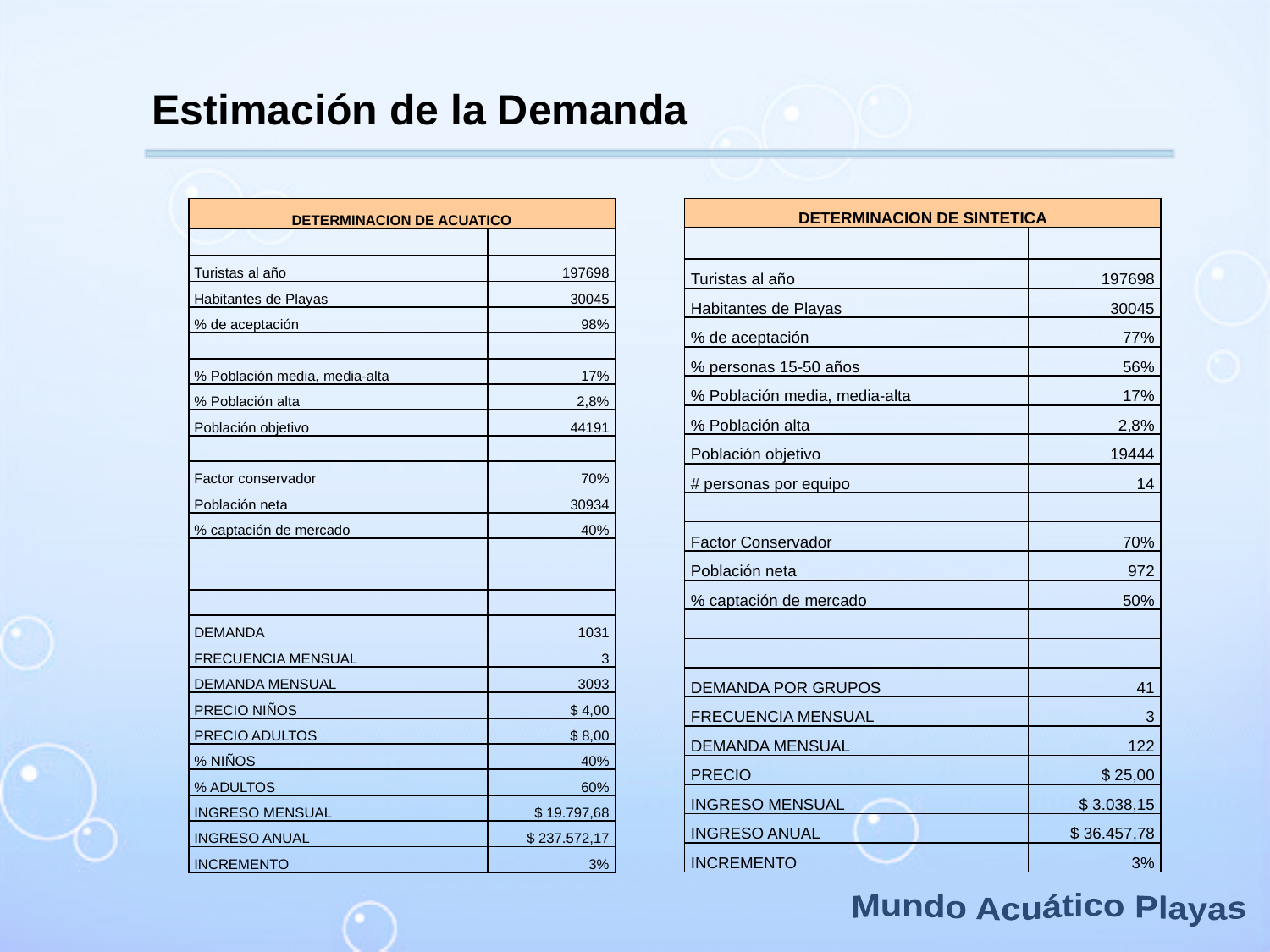

Estimación de la Demanda

| DETERMINACION DE ACUATICO |  |
| --- | --- |
|  |  |
| Turistas al año | 197698 |
| Habitantes de Playas | 30045 |
| % de aceptación | 98% |
|  |  |
| % Población media, media-alta | 17% |
| % Población alta | 2,8% |
| Población objetivo | 44191 |
|  |  |
| Factor conservador | 70% |
| Población neta | 30934 |
| % captación de mercado | 40% |
|  |  |
|  |  |
|  |  |
| DEMANDA | 1031 |
| FRECUENCIA MENSUAL | 3 |
| DEMANDA MENSUAL | 3093 |
| PRECIO NIÑOS | $ 4,00 |
| PRECIO ADULTOS | $ 8,00 |
| % NIÑOS | 40% |
| % ADULTOS | 60% |
| INGRESO MENSUAL | $ 19.797,68 |
| INGRESO ANUAL | $ 237.572,17 |
| INCREMENTO | 3% |
| DETERMINACION DE SINTETICA |  |
| --- | --- |
|  |  |
| Turistas al año | 197698 |
| Habitantes de Playas | 30045 |
| % de aceptación | 77% |
| % personas 15-50 años | 56% |
| % Población media, media-alta | 17% |
| % Población alta | 2,8% |
| Población objetivo | 19444 |
| # personas por equipo | 14 |
|  |  |
| Factor Conservador | 70% |
| Población neta | 972 |
| % captación de mercado | 50% |
|  |  |
|  |  |
| DEMANDA POR GRUPOS | 41 |
| FRECUENCIA MENSUAL | 3 |
| DEMANDA MENSUAL | 122 |
| PRECIO | $ 25,00 |
| INGRESO MENSUAL | $ 3.038,15 |
| INGRESO ANUAL | $ 36.457,78 |
| INCREMENTO | 3% |
Mundo Acuático Playas